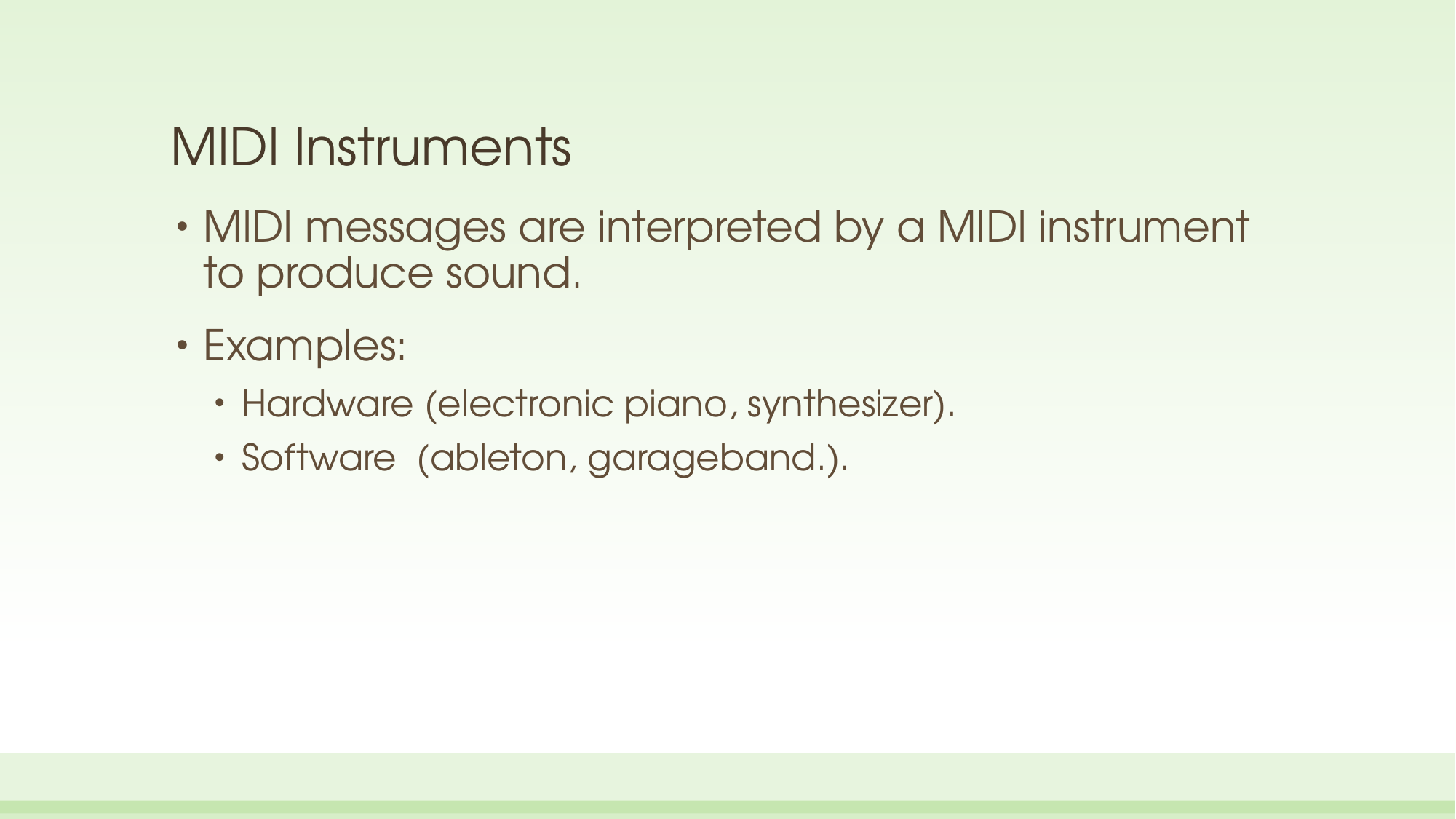

# MIDI Instruments
MIDI messages are interpreted by a MIDI instrument to produce sound.
Examples:
Hardware (electronic piano, synthesizer).
Software  (ableton, garageband.).